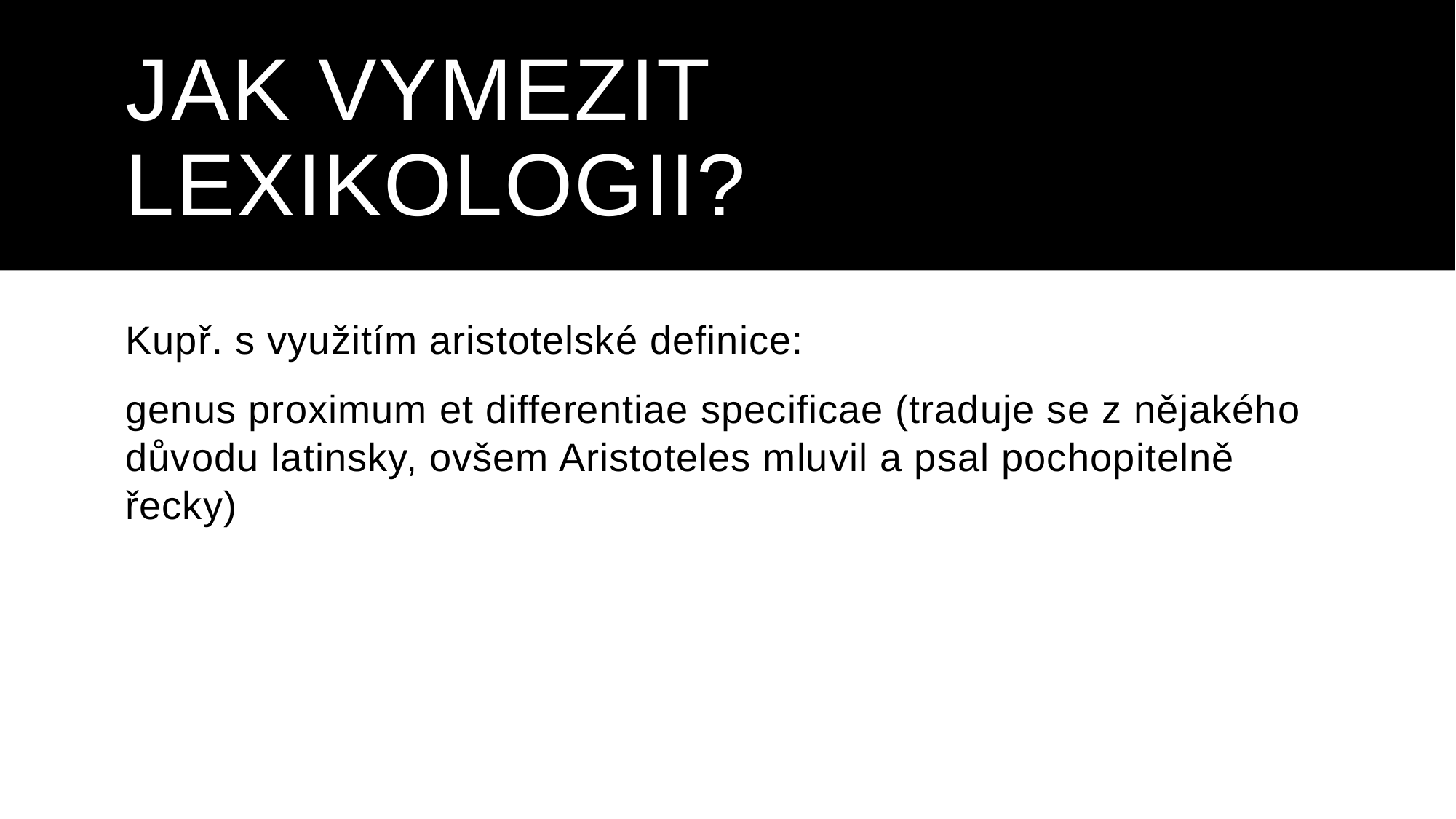

# Jak vymezit lexikologii?
Kupř. s využitím aristotelské definice:
genus proximum et differentiae specificae (traduje se z nějakého důvodu latinsky, ovšem Aristoteles mluvil a psal pochopitelně řecky)